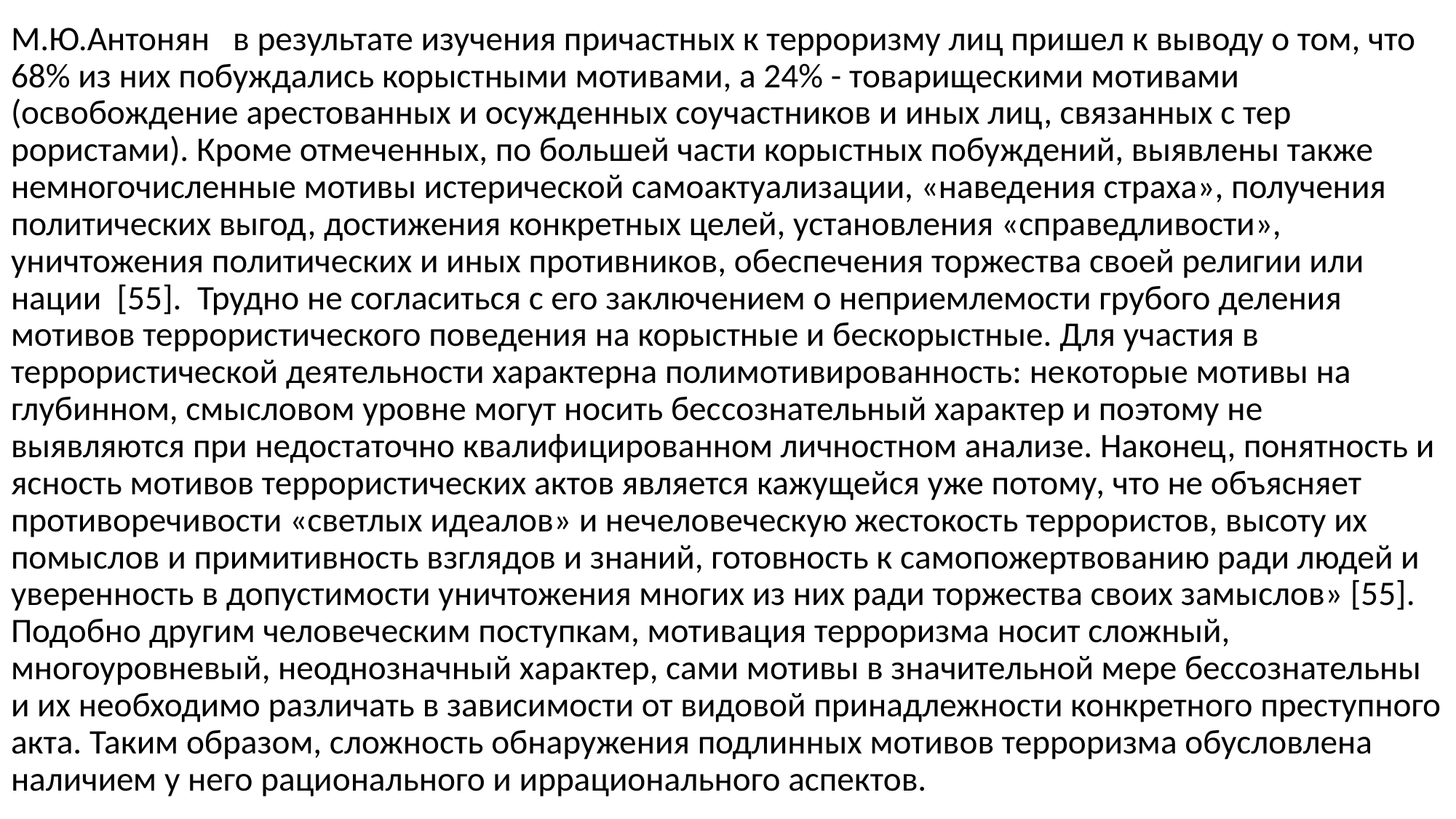

М.Ю.Антонян   в результате изучения причастных к терроризму лиц пришел к выводу о том, что 68% из них побуждались корыстными мотивами, а 24% - товарищескими мотивами (освобождение арестованных и осужденных соучастников и иных лиц, связанных с тер­рористами). Кроме отме­ченных, по большей части корыстных побуждений, выявлены также немногочисленные мотивы истерической самоактуализации, «наведения страха», получения политических выгод, достижения конкретных целей, установления «справедливости», уничтожения политических и иных противников, обеспечения торжества своей религии или нации  [55].  Трудно не согласиться с его заключением о неприемлемости грубого деления мотивов террористического поведения на корыстные и бескорыстные. Для участия в террористической деятельности характерна полимотивированность: не­которые мотивы на глубинном, смысловом уровне могут носить бес­сознательный характер и поэтому не выявляются при недостаточно квалифи­цированном личностном анализе. Наконец, понятность и ясность мотивов террористических актов является кажущейся уже потому, что не объясняет противоречивости «светлых идеалов» и нечеловеческую жестокость террористов, высоту их помыслов и примитивность взглядов и знаний, готовность к самопожертвованию ради людей и уверенность в допустимости уничтожения многих из них ради торжества своих замыслов» [55].  Подобно другим человеческим поступкам, мотивация терроризма носит сложный, многоуровневый, неоднозначный характер, сами мотивы в значительной мере бессознательны и их необходимо различать в зависимости от видовой принадлежности конкретного преступного акта. Таким образом, сложность обнаружения подлинных мотивов терроризма обусловлена наличием у него рационального и иррационального аспектов.